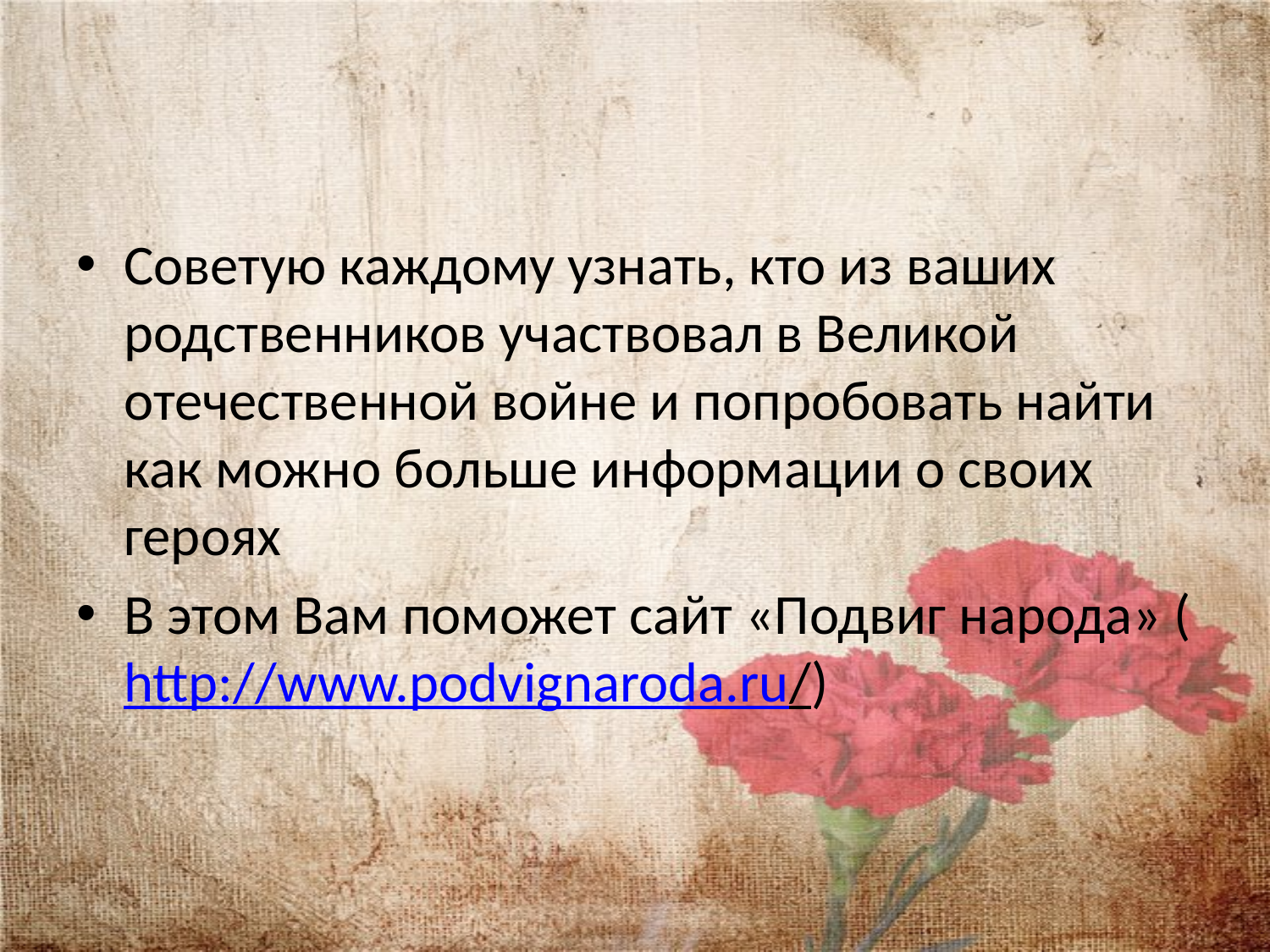

#
Советую каждому узнать, кто из ваших родственников участвовал в Великой отечественной войне и попробовать найти как можно больше информации о своих героях
В этом Вам поможет сайт «Подвиг народа» (http://www.podvignaroda.ru/)